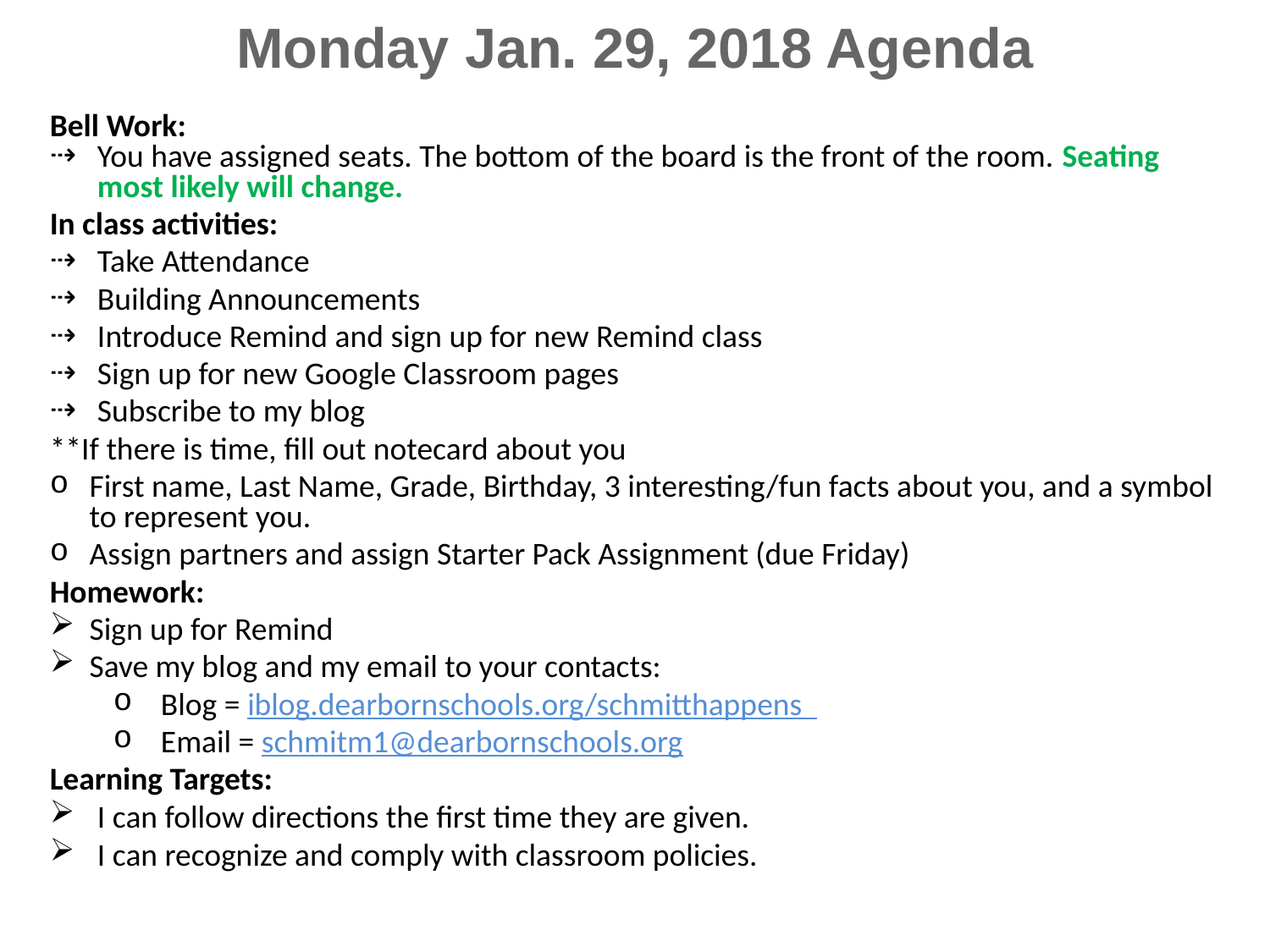

Monday Jan. 29, 2018 Agenda
Bell Work:
You have assigned seats. The bottom of the board is the front of the room. Seating most likely will change.
In class activities:
Take Attendance
Building Announcements
Introduce Remind and sign up for new Remind class
Sign up for new Google Classroom pages
Subscribe to my blog
**If there is time, fill out notecard about you
First name, Last Name, Grade, Birthday, 3 interesting/fun facts about you, and a symbol to represent you.
Assign partners and assign Starter Pack Assignment (due Friday)
Homework:
Sign up for Remind
Save my blog and my email to your contacts:
Blog = iblog.dearbornschools.org/schmitthappens
Email = schmitm1@dearbornschools.org
Learning Targets:
I can follow directions the first time they are given.
I can recognize and comply with classroom policies.